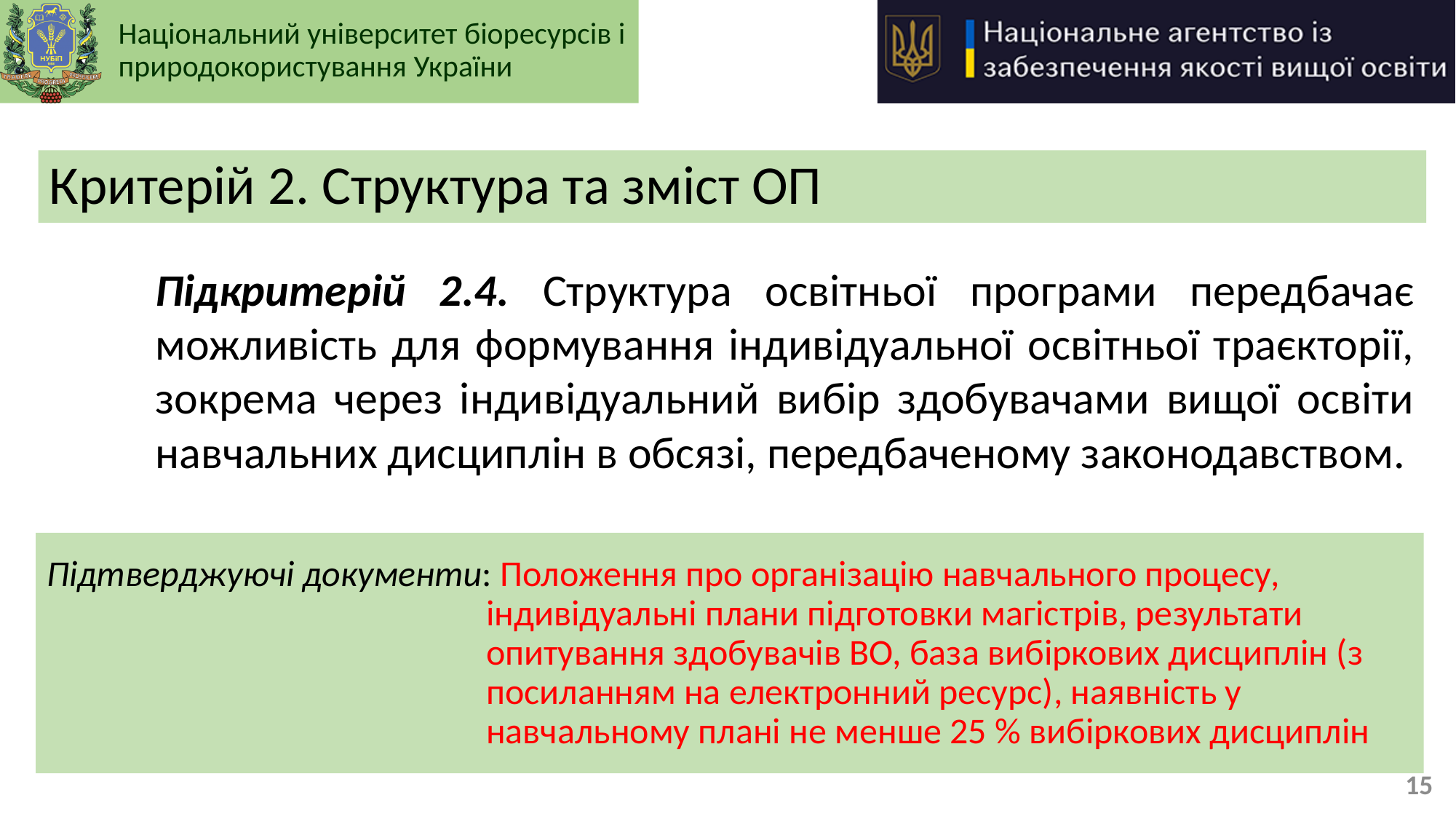

# Критерій 2. Структура та зміст ОП
Підкритерій 2.4. Структура освітньої програми передбачає можливість для формування індивідуальної освітньої траєкторії, зокрема через індивідуальний вибір здобувачами вищої освіти навчальних дисциплін в обсязі, передбаченому законодавством.
Підтверджуючі документи: Положення про організацію навчального процесу, індивідуальні плани підготовки магістрів, результати опитування здобувачів ВО, база вибіркових дисциплін (з посиланням на електронний ресурс), наявність у навчальному плані не менше 25 % вибіркових дисциплін
15